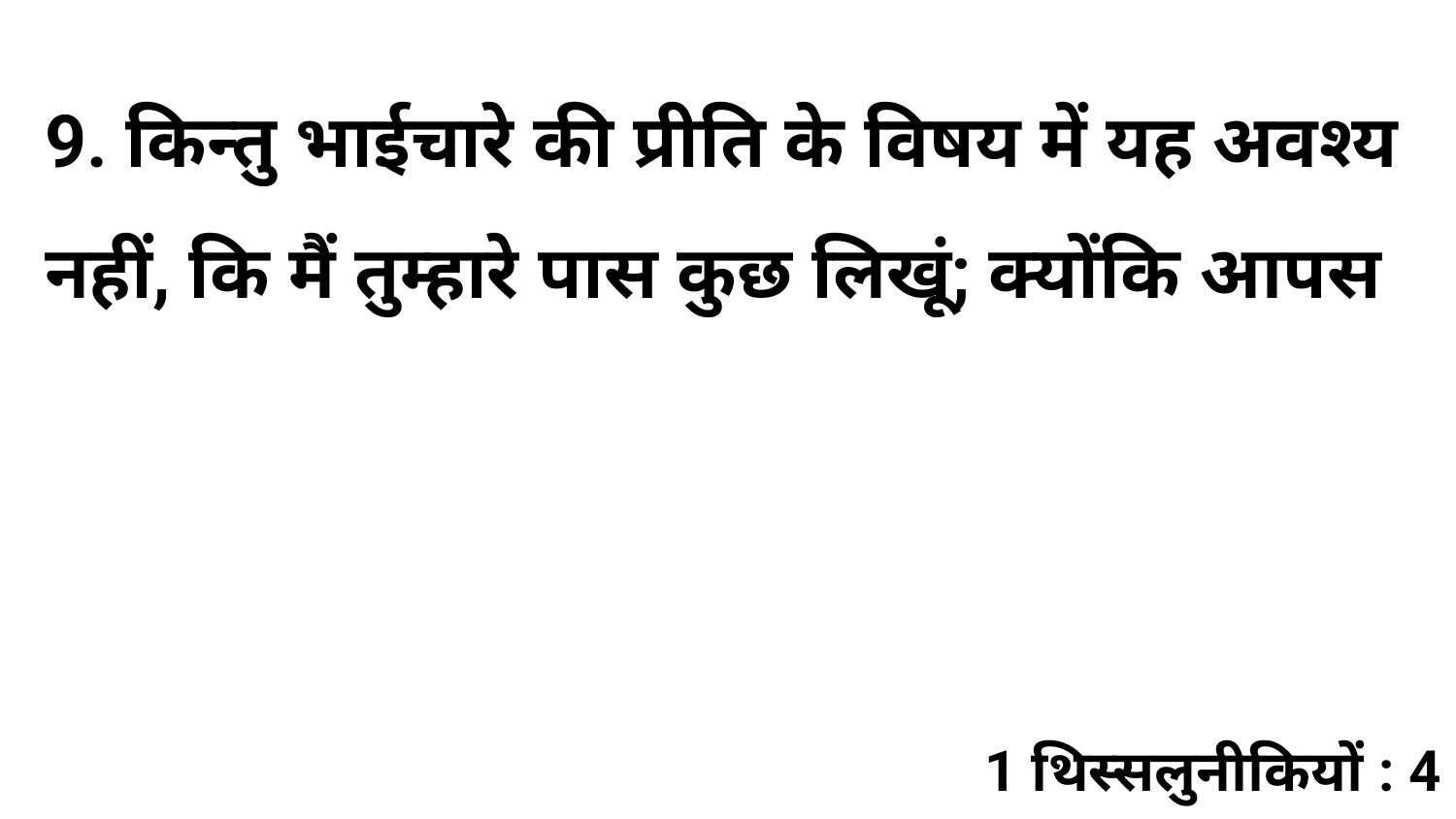

9. किन्तु भाईचारे की प्रीति के विषय में यह अवश्य नहीं, कि मैं तुम्हारे पास कुछ लिखूं; क्योंकि आपस
1 थिस्सलुनीकियों : 4